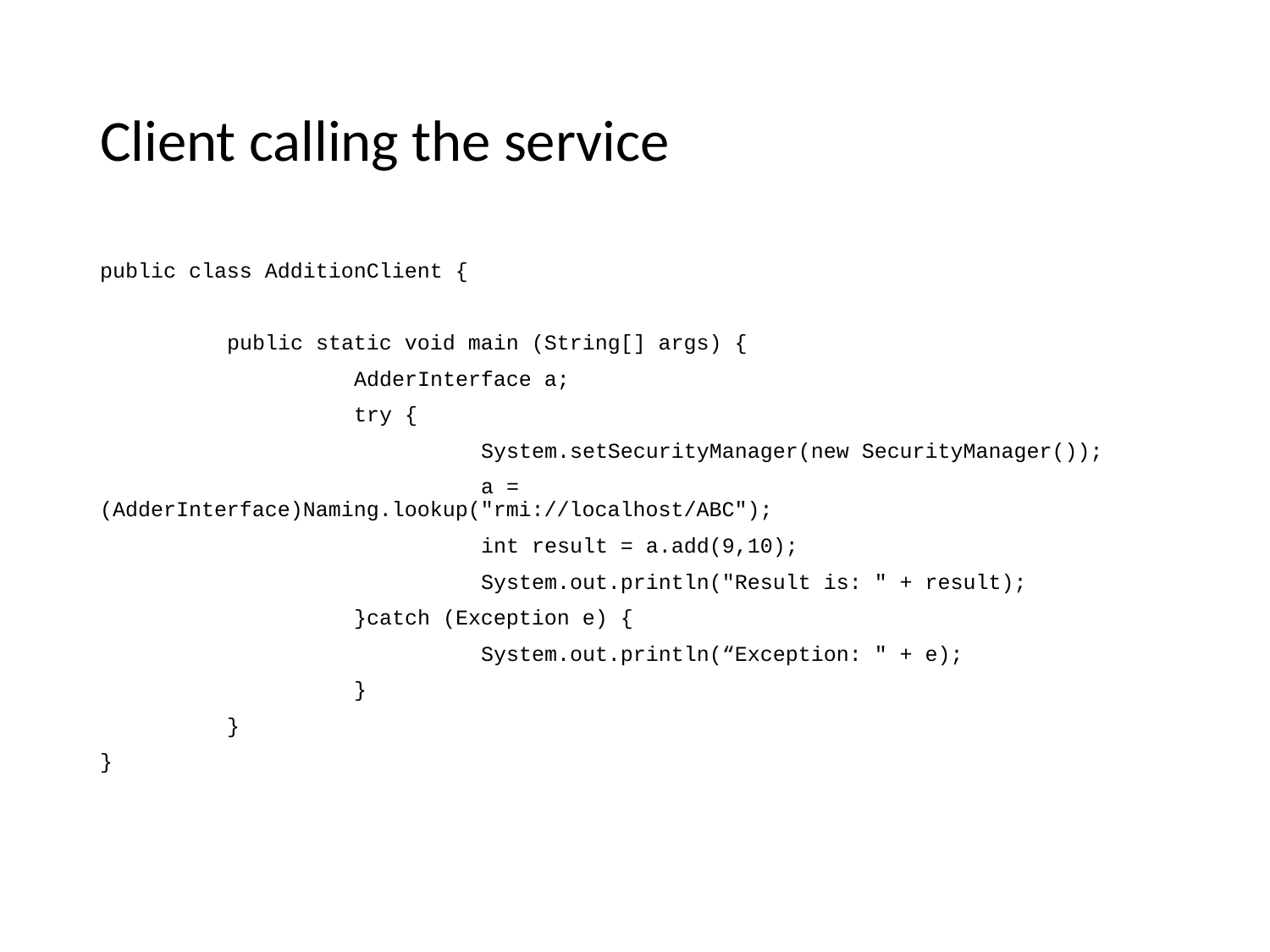

# Client calling the service
public class AdditionClient {

	public static void main (String[] args) {
		AdderInterface a;
		try {
			System.setSecurityManager(new SecurityManager());
			a = (AdderInterface)Naming.lookup("rmi://localhost/ABC");
			int result = a.add(9,10);
			System.out.println("Result is: " + result);
		}catch (Exception e) {
			System.out.println(“Exception: " + e);
		}
	}
}